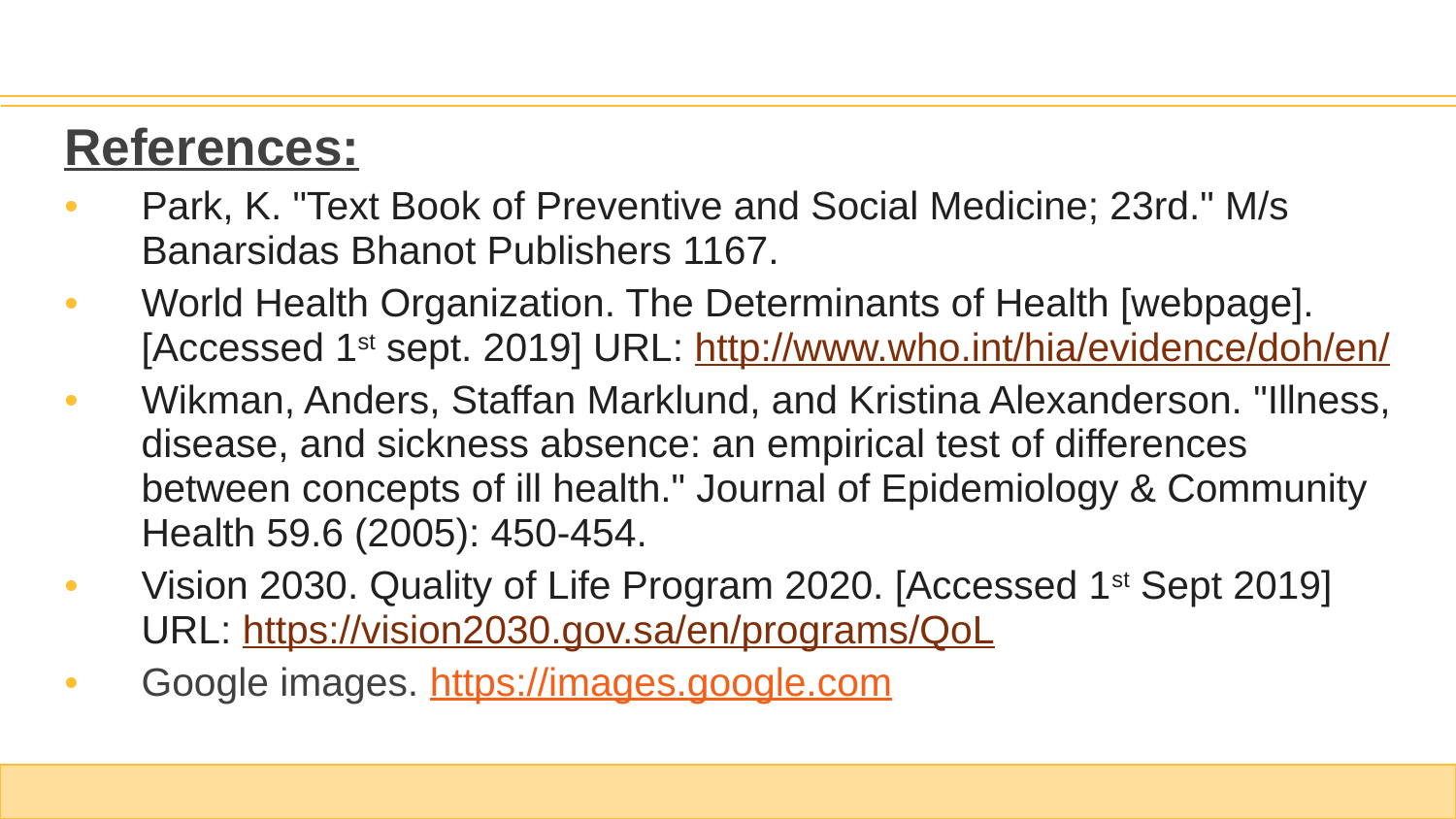

References:
Park, K. "Text Book of Preventive and Social Medicine; 23rd." M/s Banarsidas Bhanot Publishers 1167.
World Health Organization. The Determinants of Health [webpage]. [Accessed 1st sept. 2019] URL: http://www.who.int/hia/evidence/doh/en/
Wikman, Anders, Staffan Marklund, and Kristina Alexanderson. "Illness, disease, and sickness absence: an empirical test of differences between concepts of ill health." Journal of Epidemiology & Community Health 59.6 (2005): 450-454.
Vision 2030. Quality of Life Program 2020. [Accessed 1st Sept 2019] URL: https://vision2030.gov.sa/en/programs/QoL
Google images. https://images.google.com